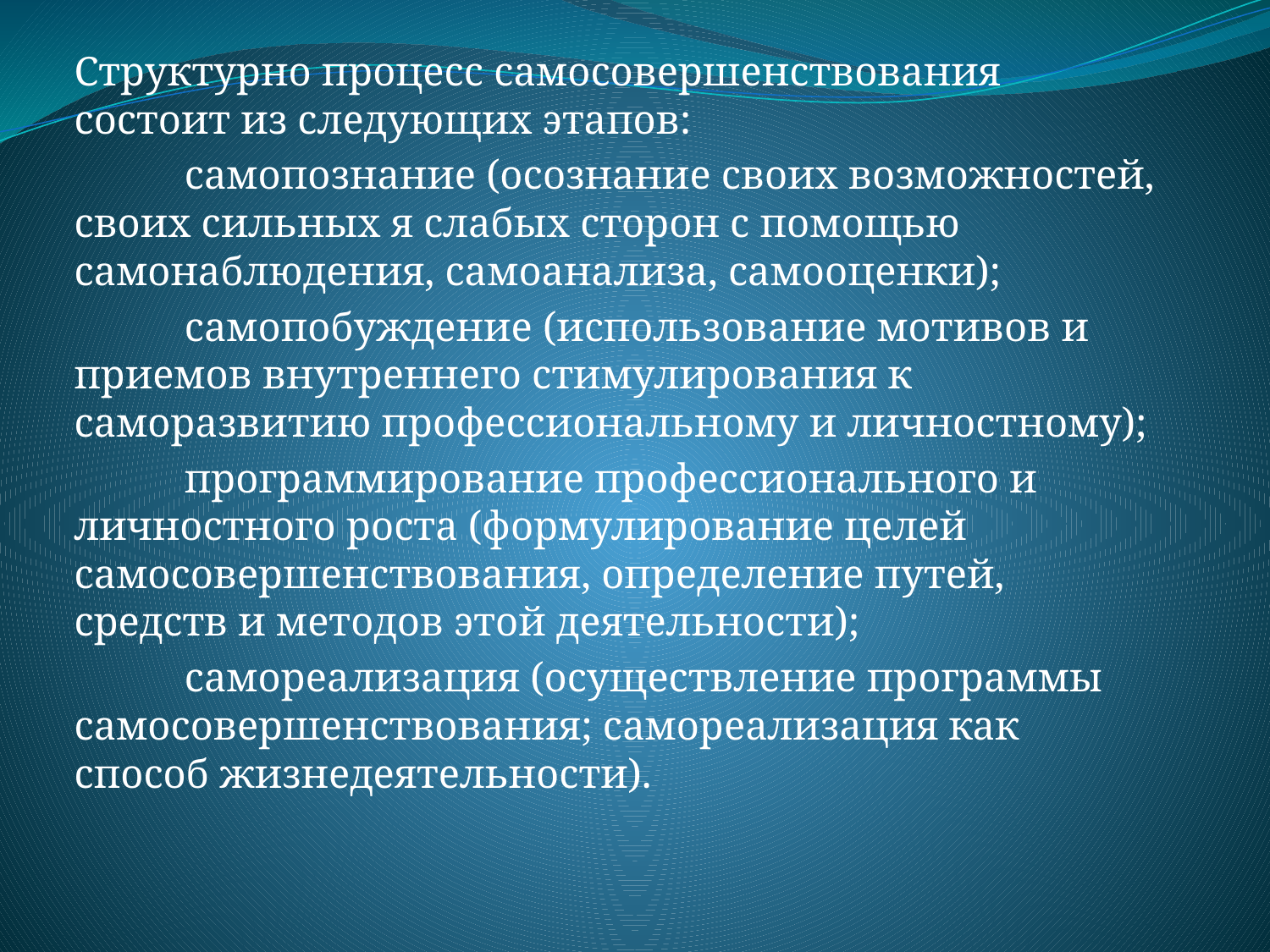

Структурно процесс самосовершенствования состоит из следующих этапов:
	самопознание (осознание своих возможностей, своих сильных я слабых сторон с помощью самонаблюдения, самоанализа, самооценки);
	самопобуждение (использование мотивов и приемов внутреннего стимулирования к саморазвитию профессиональному и личностному);
	программирование профессионального и личностного роста (формулирование целей самосовершенствования, определение путей, средств и методов этой деятельности);
	самореализация (осуществление программы самосовершенствования; самореализация как способ жизнедеятельности).